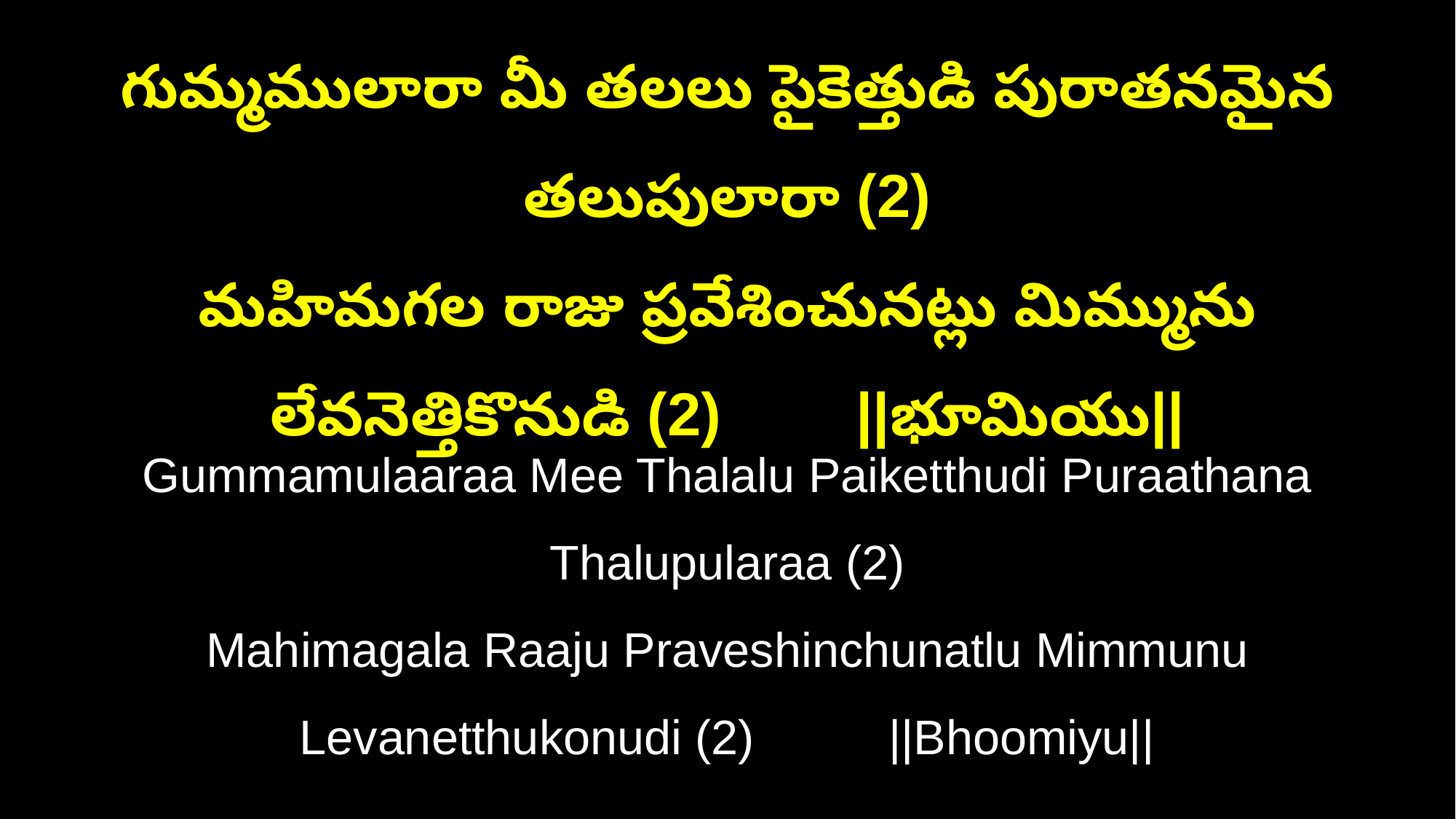

గుమ్మములారా మీ తలలు పైకెత్తుడి పురాతనమైన తలుపులారా (2)
మహిమగల రాజు ప్రవేశించునట్లు మిమ్మును లేవనెత్తికొనుడి (2)        ||భూమియు||
Gummamulaaraa Mee Thalalu Paiketthudi Puraathana Thalupularaa (2)
Mahimagala Raaju Praveshinchunatlu Mimmunu Levanetthukonudi (2)          ||Bhoomiyu||